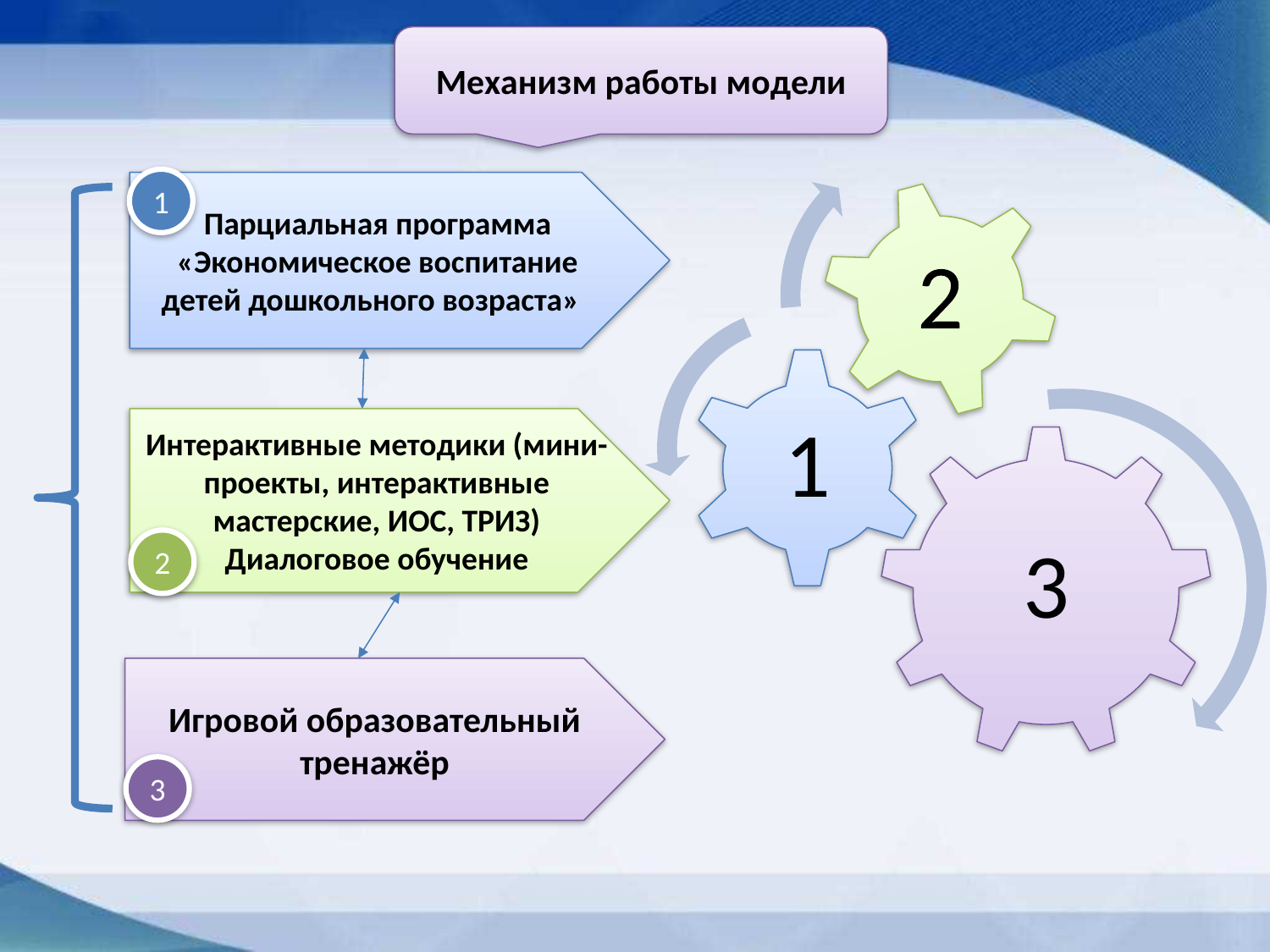

Механизм работы модели
3
1
2

1
Парциальная программа «Экономическое воспитание детей дошкольного возраста»

Интерактивные методики (мини-проекты, интерактивные мастерские, ИОС, ТРИЗ) Диалоговое обучение
2
Игровой образовательный тренажёр
3